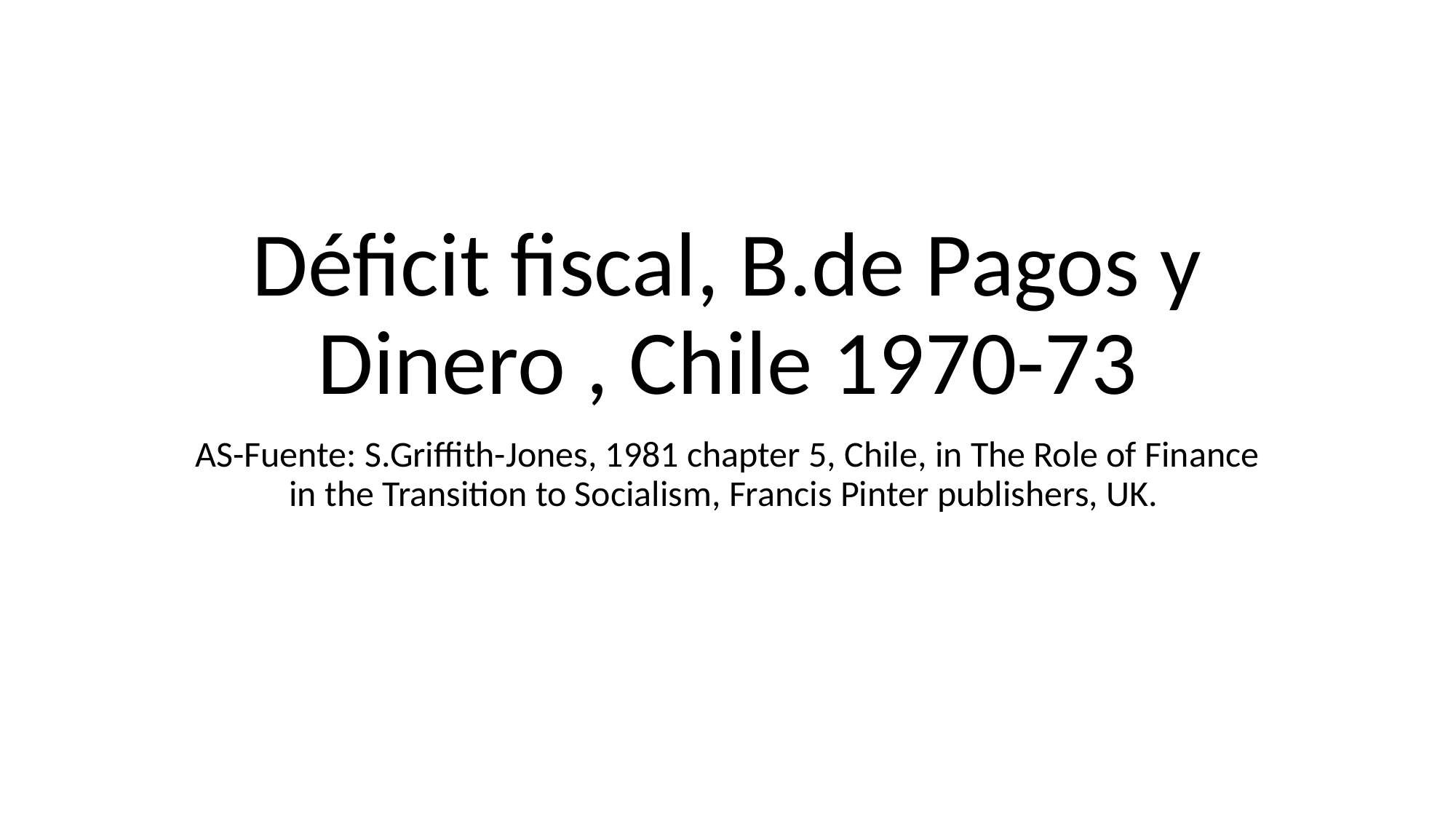

# Déficit fiscal, B.de Pagos y Dinero , Chile 1970-73
AS-Fuente: S.Griffith-Jones, 1981 chapter 5, Chile, in The Role of Finance in the Transition to Socialism, Francis Pinter publishers, UK.